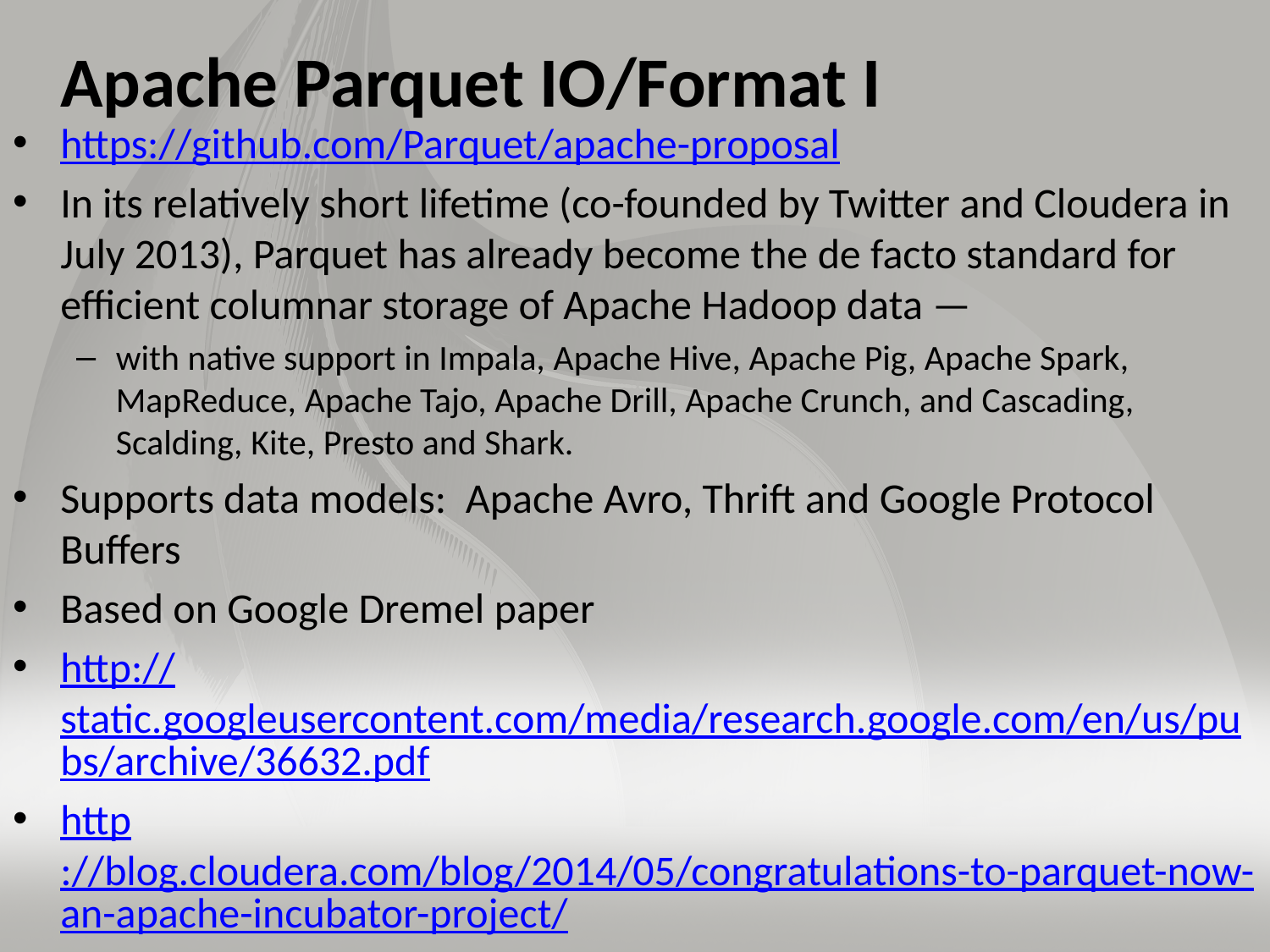

# Apache Parquet IO/Format I
https://github.com/Parquet/apache-proposal
In its relatively short lifetime (co-founded by Twitter and Cloudera in July 2013), Parquet has already become the de facto standard for efficient columnar storage of Apache Hadoop data —
with native support in Impala, Apache Hive, Apache Pig, Apache Spark, MapReduce, Apache Tajo, Apache Drill, Apache Crunch, and Cascading, Scalding, Kite, Presto and Shark.
Supports data models:  Apache Avro, Thrift and Google Protocol Buffers
Based on Google Dremel paper
http://static.googleusercontent.com/media/research.google.com/en/us/pubs/archive/36632.pdf
http://blog.cloudera.com/blog/2014/05/congratulations-to-parquet-now-an-apache-incubator-project/
http://www.slideshare.net/cloudera/hadoop-summit-36479635